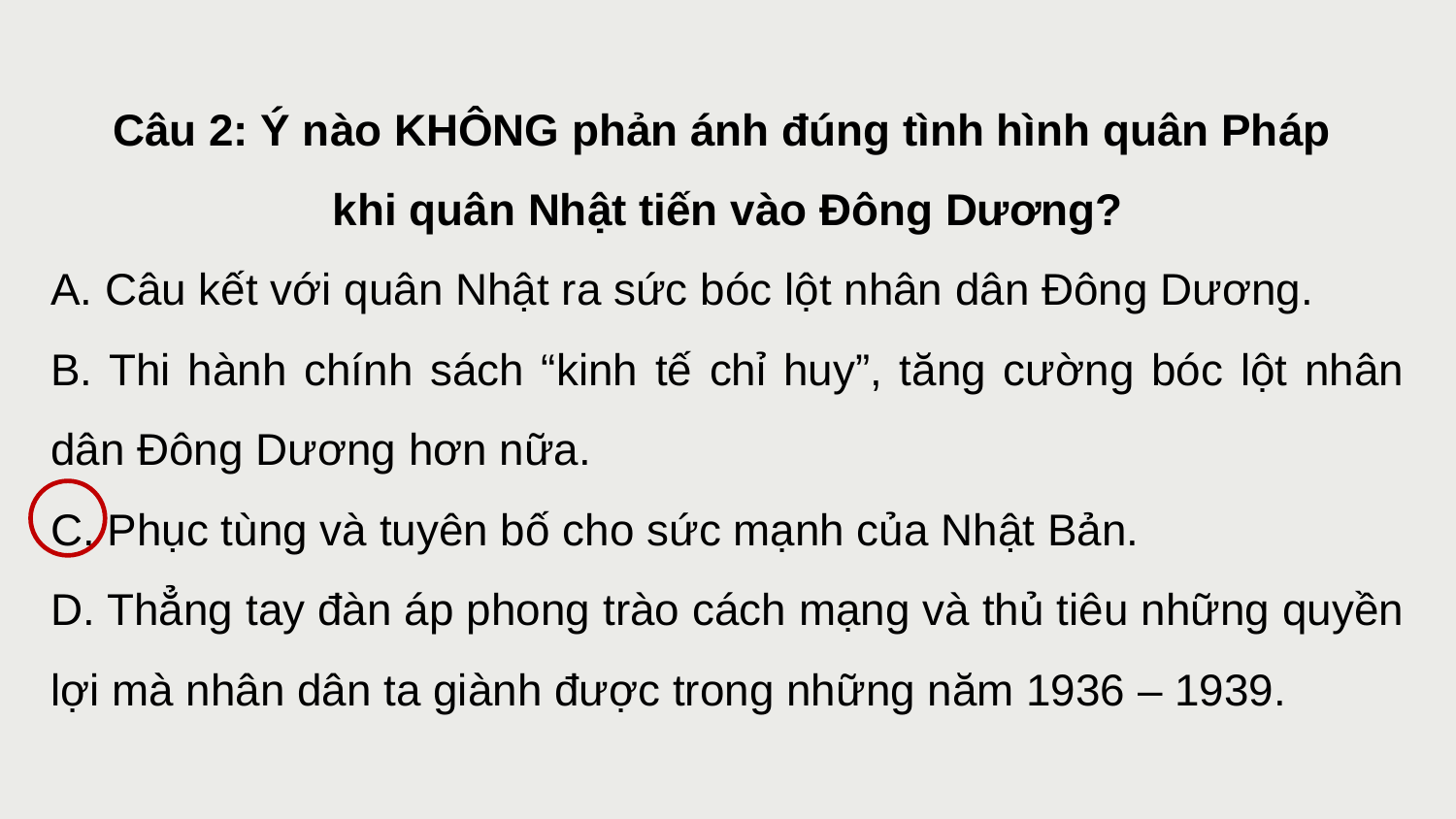

Câu 2: Ý nào KHÔNG phản ánh đúng tình hình quân Pháp
khi quân Nhật tiến vào Đông Dương?
A. Câu kết với quân Nhật ra sức bóc lột nhân dân Đông Dương.
B. Thi hành chính sách “kinh tế chỉ huy”, tăng cường bóc lột nhân dân Đông Dương hơn nữa.
C. Phục tùng và tuyên bố cho sức mạnh của Nhật Bản.
D. Thẳng tay đàn áp phong trào cách mạng và thủ tiêu những quyền lợi mà nhân dân ta giành được trong những năm 1936 – 1939.